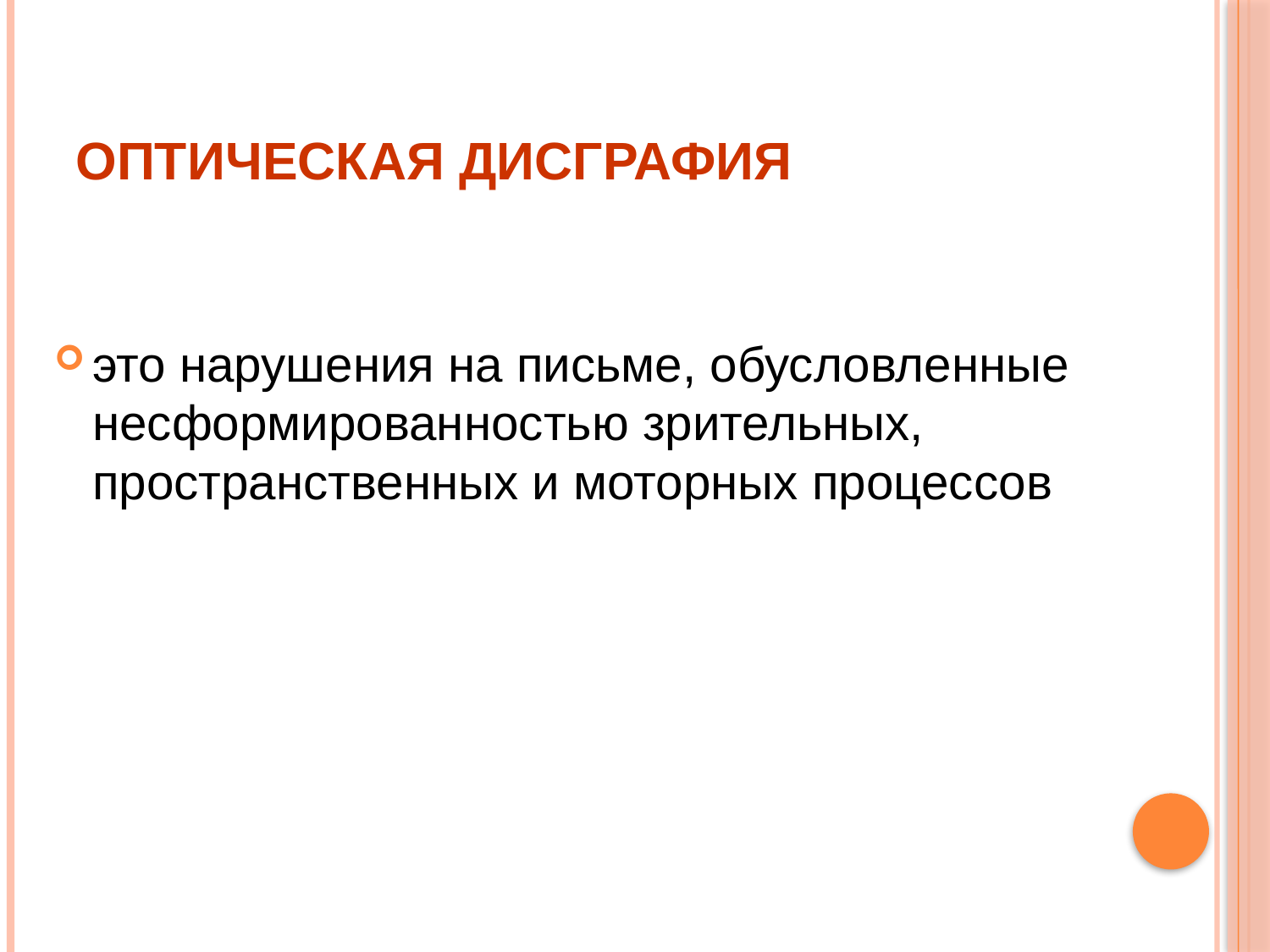

# Оптическая дисграфия
это нарушения на письме, обусловленные несформированностью зрительных, пространственных и моторных процессов